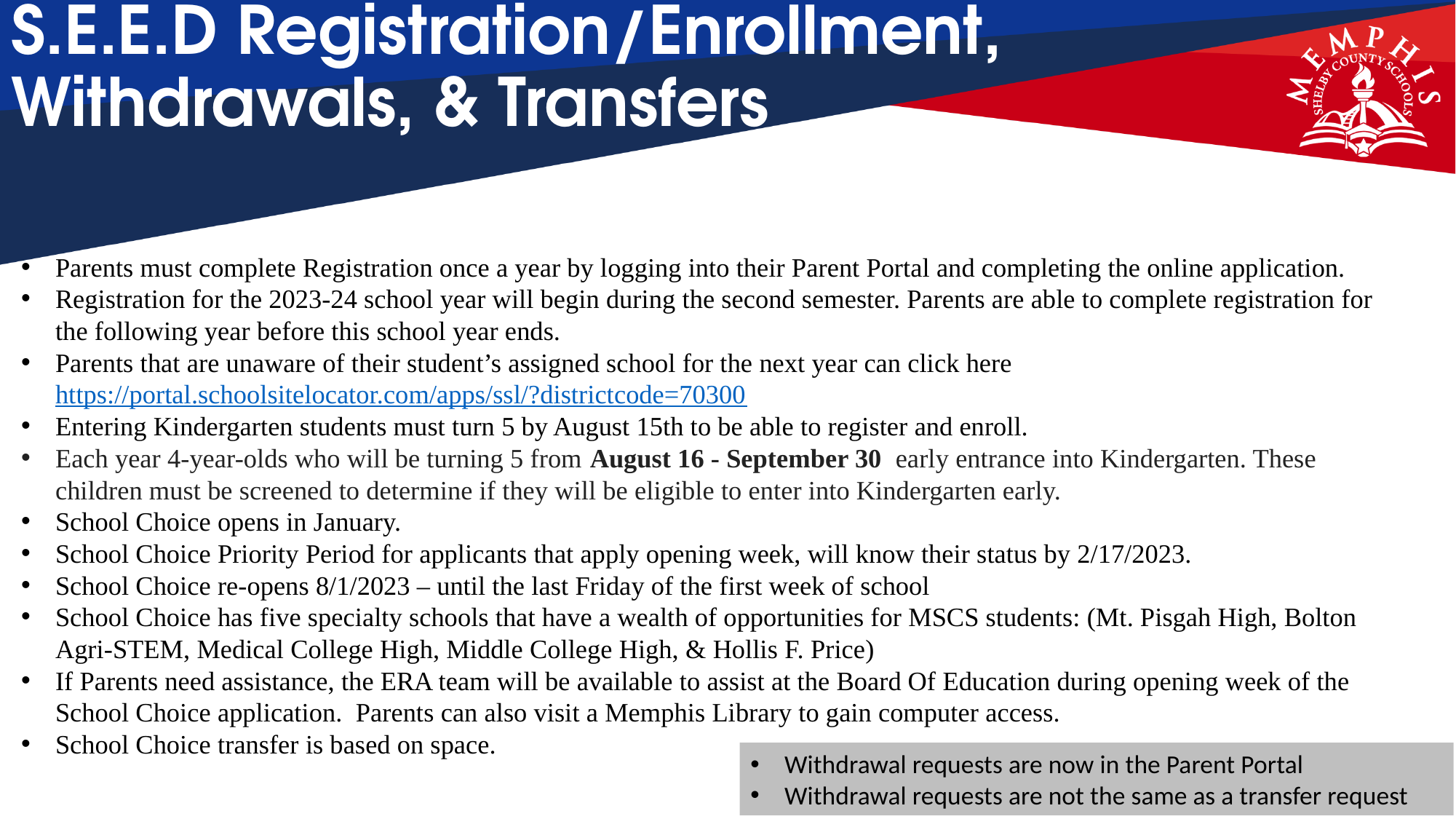

# S.E.E.D Registration/Enrollment,  Withdrawals, & Transfers

Questions
Parents must complete Registration once a year by logging into their Parent Portal and completing the online application.
Registration for the 2023-24 school year will begin during the second semester. Parents are able to complete registration for the following year before this school year ends.
Parents that are unaware of their student’s assigned school for the next year can click here https://portal.schoolsitelocator.com/apps/ssl/?districtcode=70300
Entering Kindergarten students must turn 5 by August 15th to be able to register and enroll.
Each year 4-year-olds who will be turning 5 from August 16 - September 30  early entrance into Kindergarten. These children must be screened to determine if they will be eligible to enter into Kindergarten early.
School Choice opens in January.
School Choice Priority Period for applicants that apply opening week, will know their status by 2/17/2023.
School Choice re-opens 8/1/2023 – until the last Friday of the first week of school
School Choice has five specialty schools that have a wealth of opportunities for MSCS students: (Mt. Pisgah High, Bolton Agri-STEM, Medical College High, Middle College High, & Hollis F. Price)
If Parents need assistance, the ERA team will be available to assist at the Board Of Education during opening week of the School Choice application.  Parents can also visit a Memphis Library to gain computer access.
School Choice transfer is based on space.
Withdrawal requests are now in the Parent Portal
Withdrawal requests are not the same as a transfer request